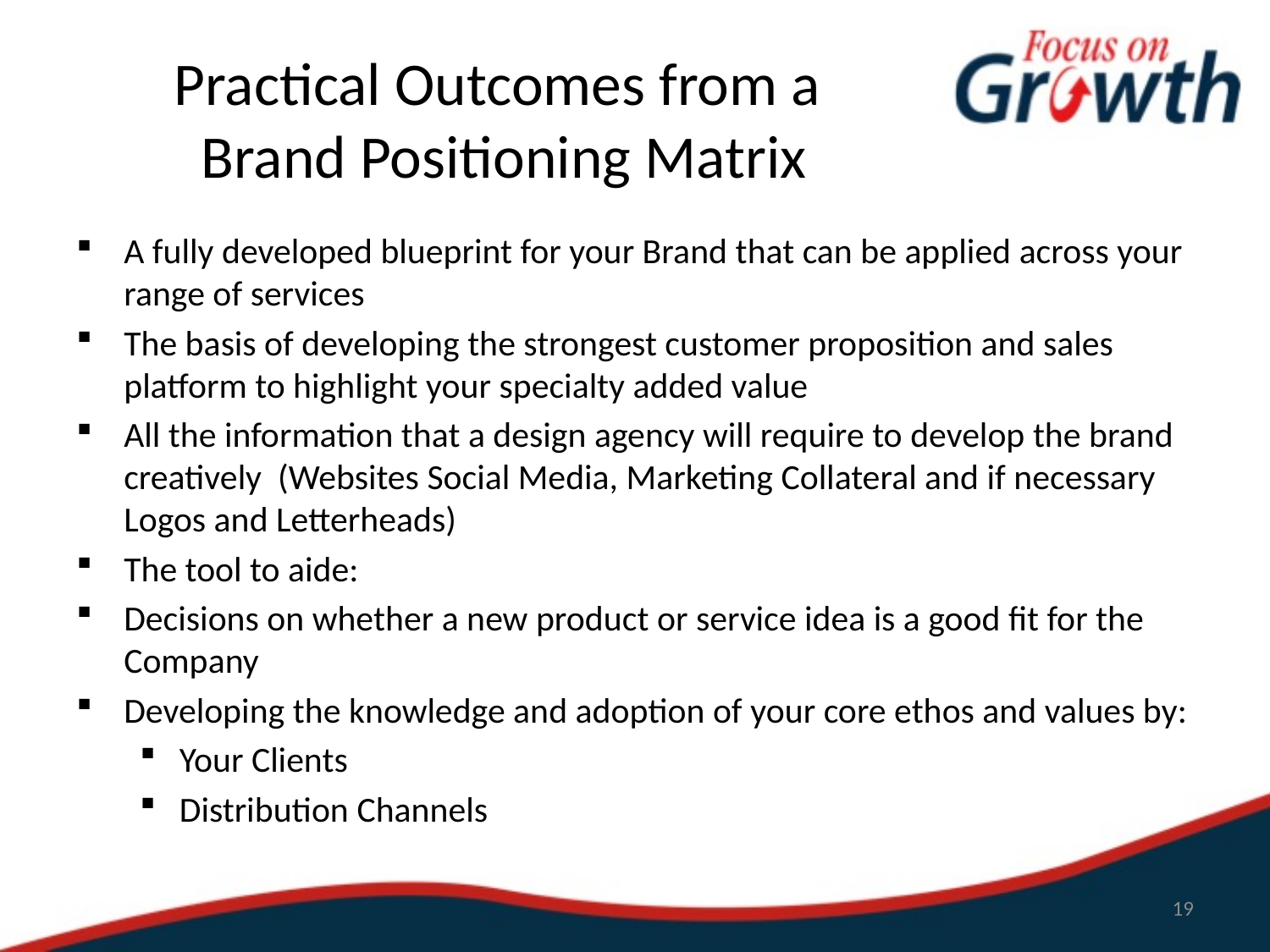

# Practical Outcomes from a Brand Positioning Matrix
A fully developed blueprint for your Brand that can be applied across your range of services
The basis of developing the strongest customer proposition and sales platform to highlight your specialty added value
All the information that a design agency will require to develop the brand creatively  (Websites Social Media, Marketing Collateral and if necessary Logos and Letterheads)
The tool to aide:
Decisions on whether a new product or service idea is a good fit for the Company
Developing the knowledge and adoption of your core ethos and values by:
Your Clients
Distribution Channels

19